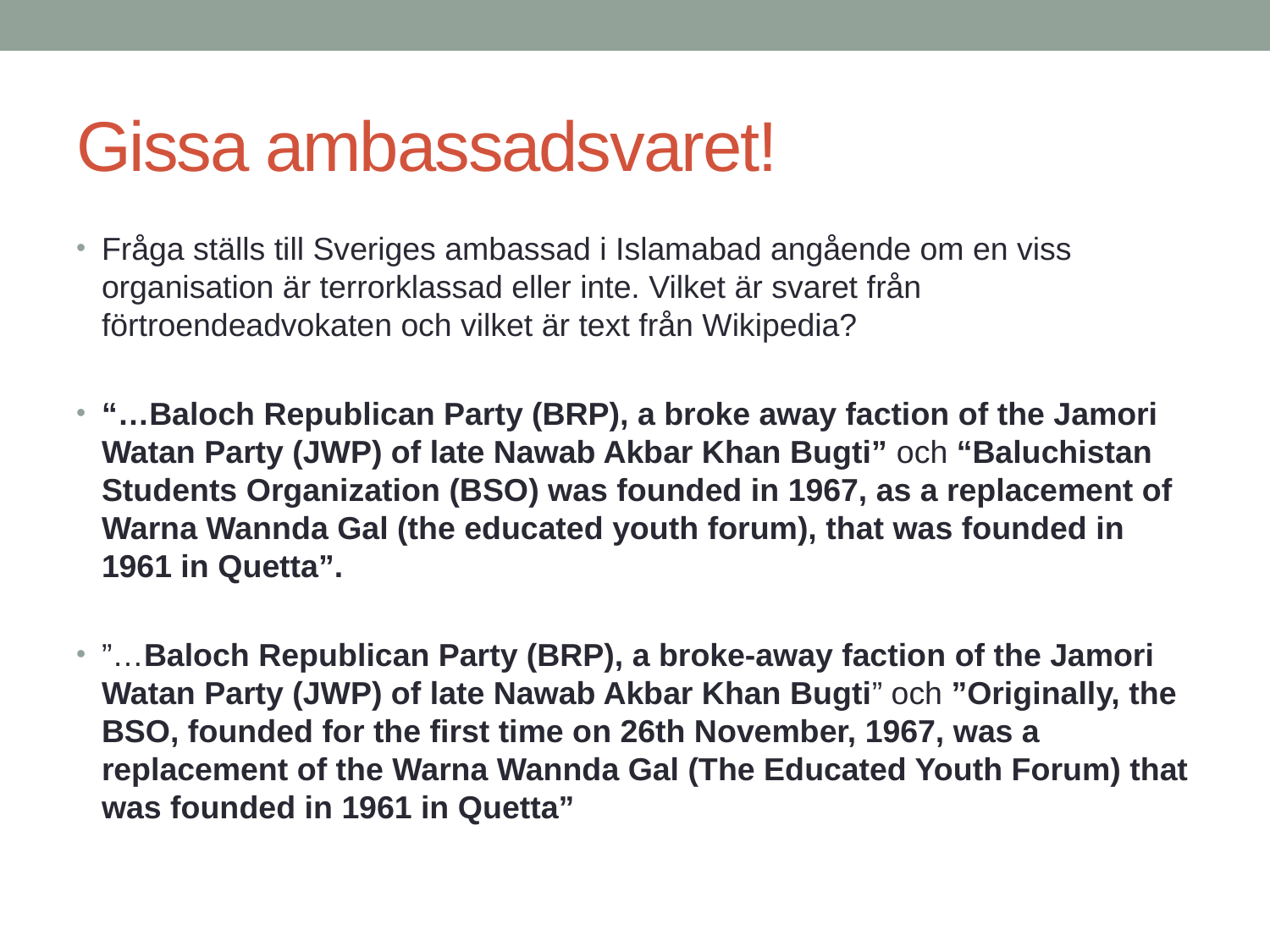

# Gissa ambassadsvaret!
Fråga ställs till Sveriges ambassad i Islamabad angående om en viss organisation är terrorklassad eller inte. Vilket är svaret från förtroendeadvokaten och vilket är text från Wikipedia?

“…Baloch Republican Party (BRP), a broke away faction of the Jamori Watan Party (JWP) of late Nawab Akbar Khan Bugti” och “Baluchistan Students Organization (BSO) was founded in 1967, as a replacement of Warna Wannda Gal (the educated youth forum), that was founded in 1961 in Quetta”.

”…Baloch Republican Party (BRP), a broke-away faction of the Jamori Watan Party (JWP) of late Nawab Akbar Khan Bugti” och ”Originally, the BSO, founded for the first time on 26th November, 1967, was a replacement of the Warna Wannda Gal (The Educated Youth Forum) that was founded in 1961 in Quetta”